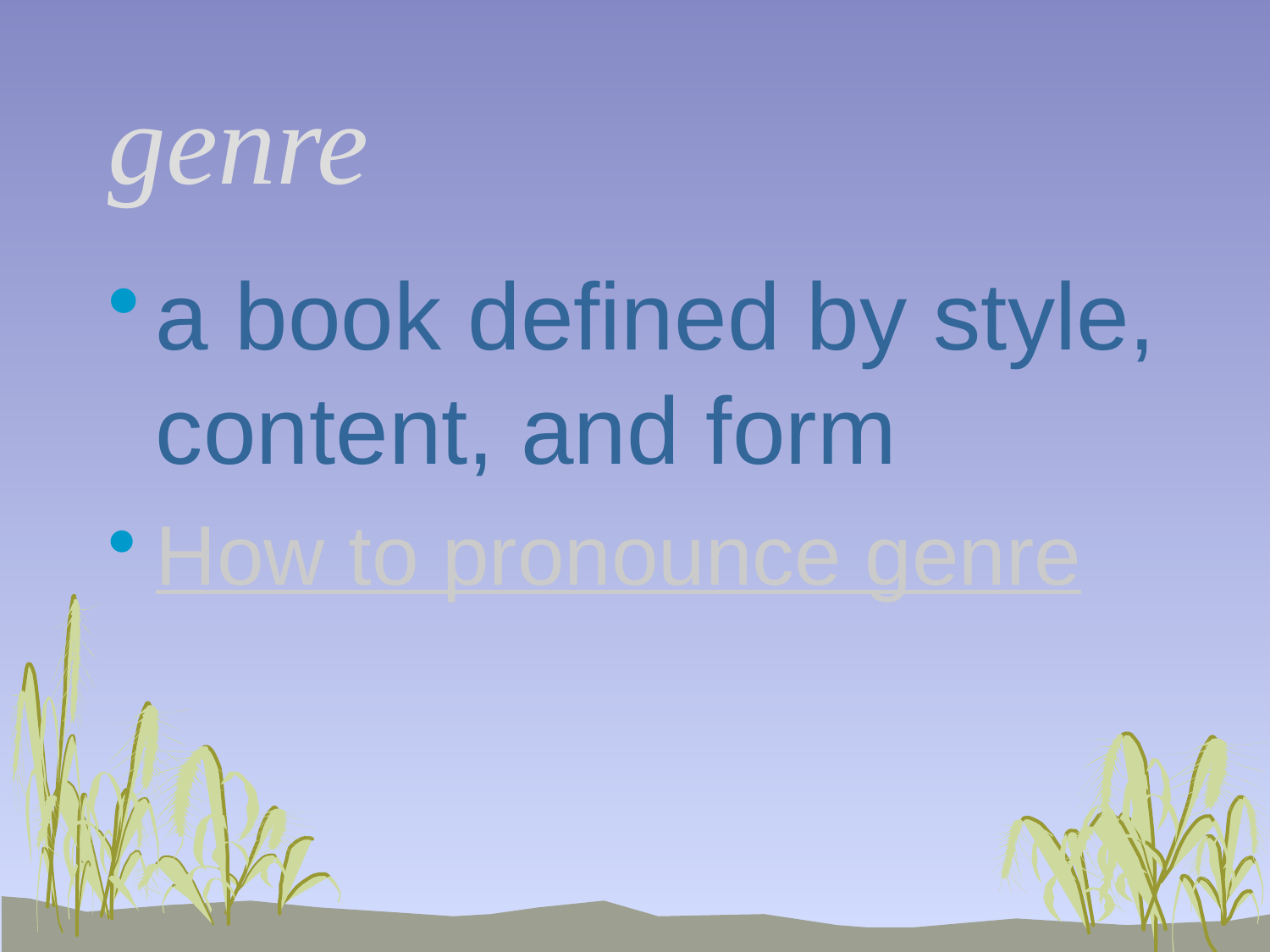

# genre
a book defined by style, content, and form
How to pronounce genre